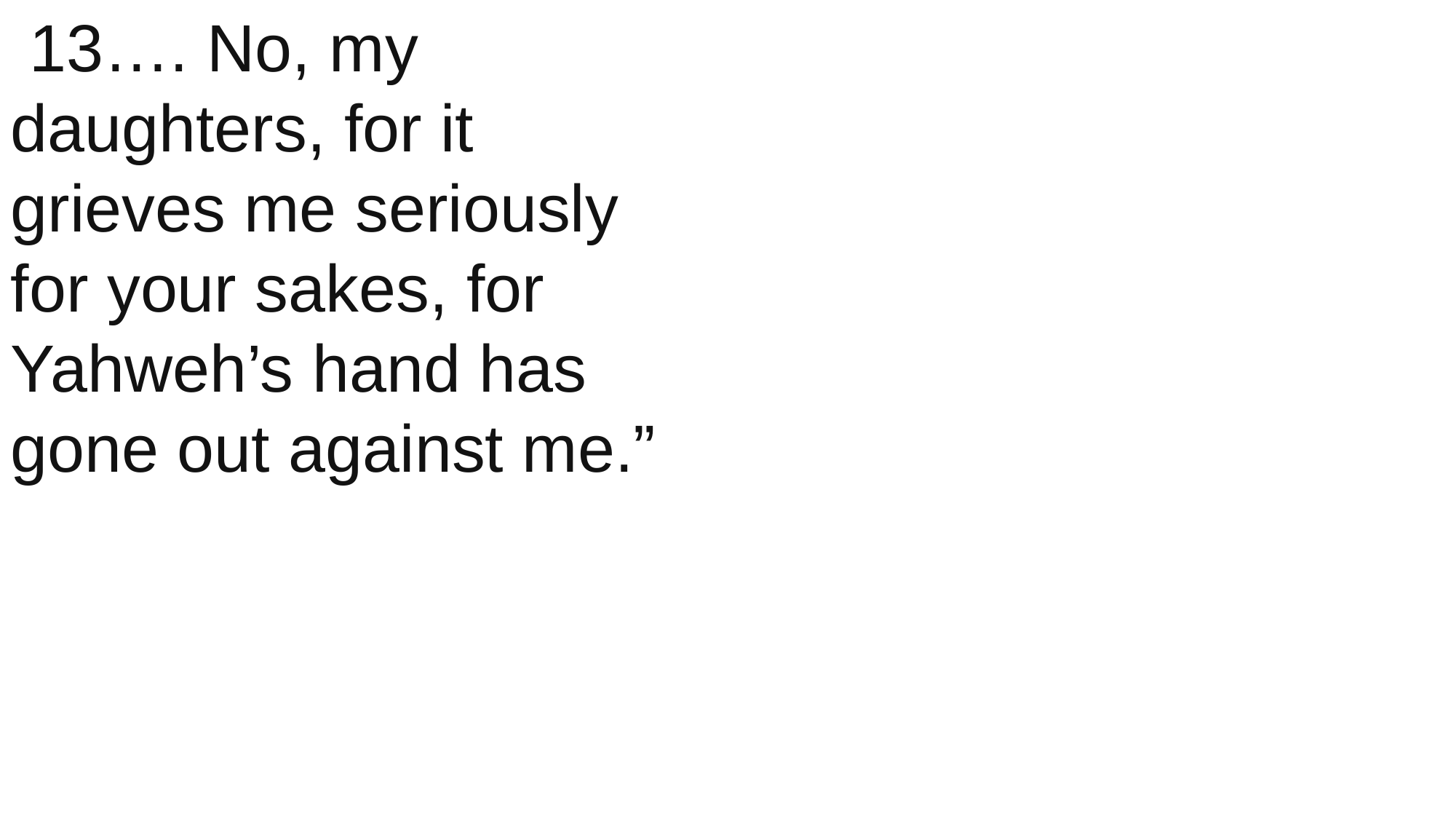

13…. No, my daughters, for it grieves me seriously for your sakes, for Yahweh’s hand has gone out against me.”